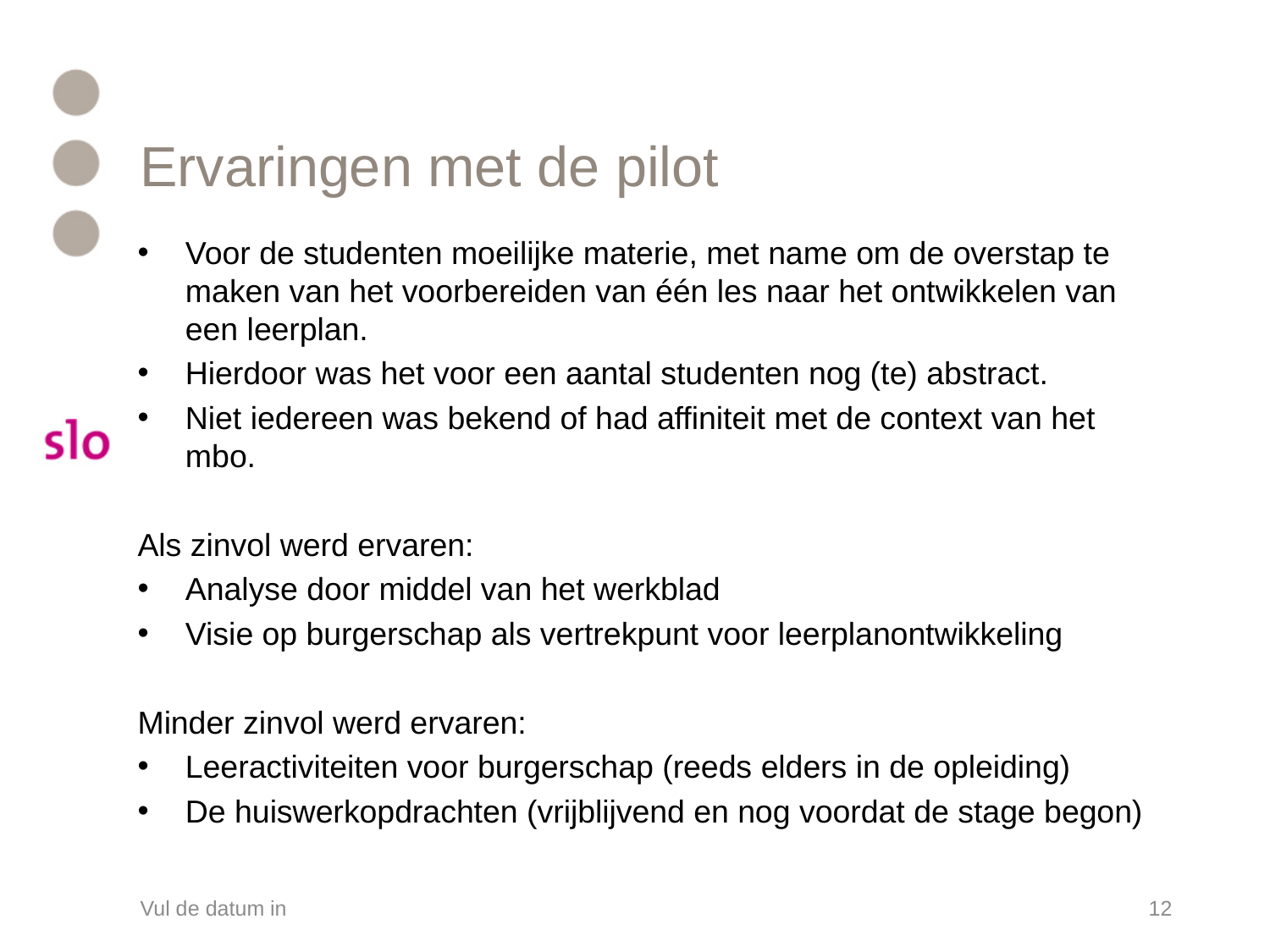

# Ervaringen met de pilot
Voor de studenten moeilijke materie, met name om de overstap te maken van het voorbereiden van één les naar het ontwikkelen van een leerplan.
Hierdoor was het voor een aantal studenten nog (te) abstract.
Niet iedereen was bekend of had affiniteit met de context van het mbo.

Als zinvol werd ervaren:
Analyse door middel van het werkblad
Visie op burgerschap als vertrekpunt voor leerplanontwikkeling

Minder zinvol werd ervaren:
Leeractiviteiten voor burgerschap (reeds elders in de opleiding)
De huiswerkopdrachten (vrijblijvend en nog voordat de stage begon)
Vul de datum in
12